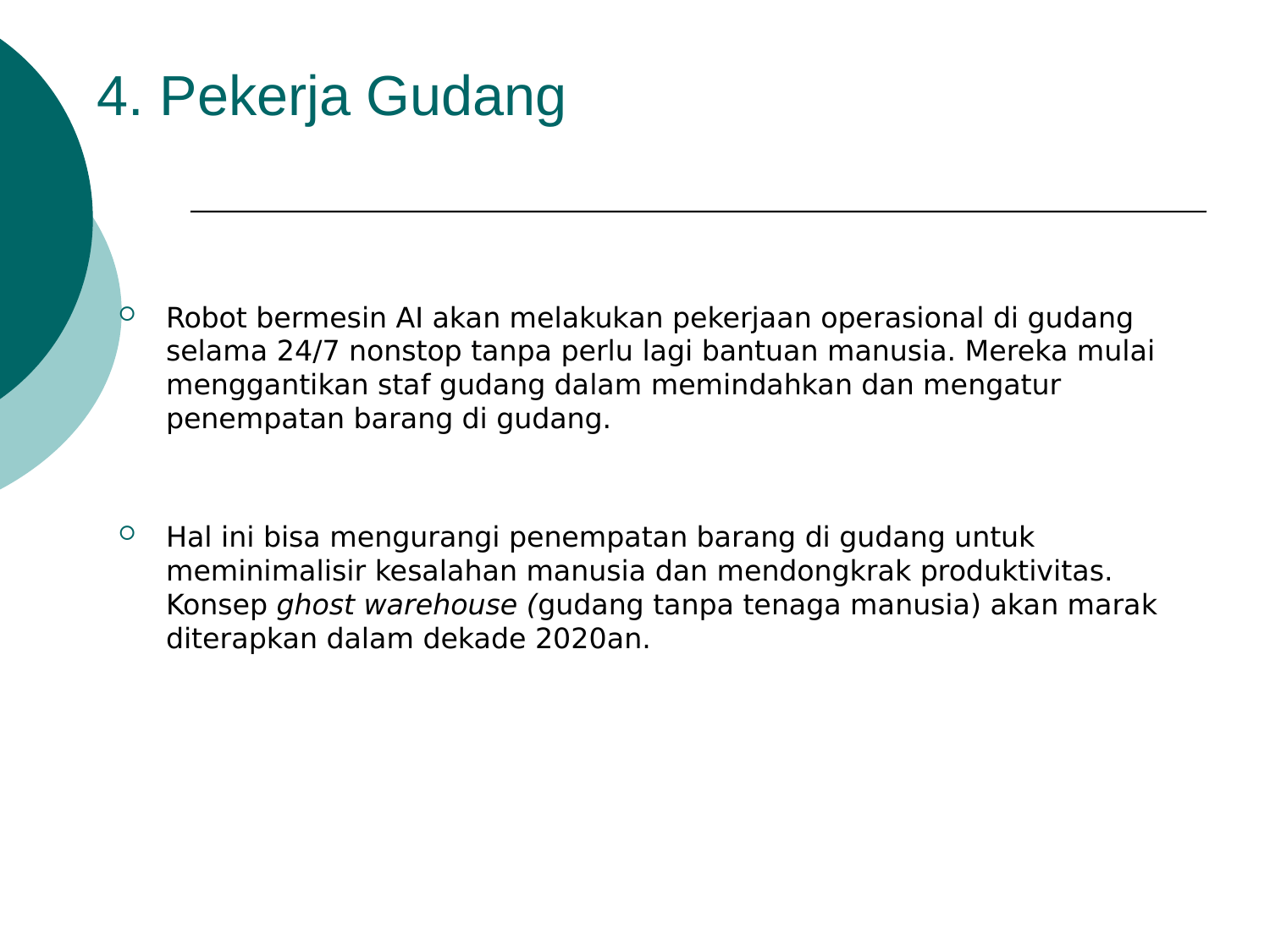

# 4. Pekerja Gudang

Robot bermesin AI akan melakukan pekerjaan operasional di gudang selama 24/7 nonstop tanpa perlu lagi bantuan manusia. Mereka mulai menggantikan staf gudang dalam memindahkan dan mengatur penempatan barang di gudang.

Hal ini bisa mengurangi penempatan barang di gudang untuk meminimalisir kesalahan manusia dan mendongkrak produktivitas. Konsep ghost warehouse (gudang tanpa tenaga manusia) akan marak diterapkan dalam dekade 2020an.